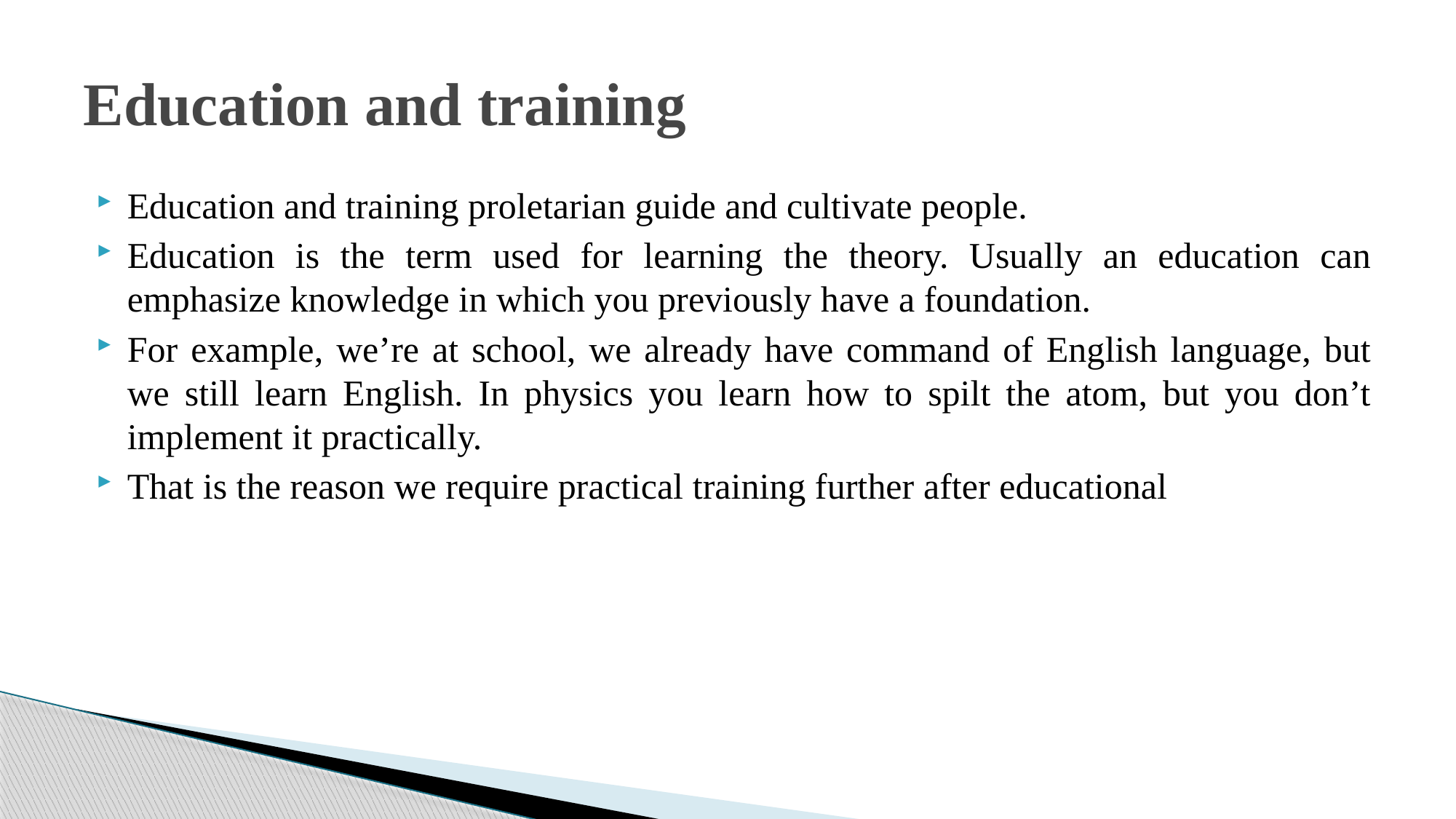

# Education and training
Education and training proletarian guide and cultivate people.
Education is the term used for learning the theory. Usually an education can emphasize knowledge in which you previously have a foundation.
For example, we’re at school, we already have command of English language, but we still learn English. In physics you learn how to spilt the atom, but you don’t implement it practically.
That is the reason we require practical training further after educational